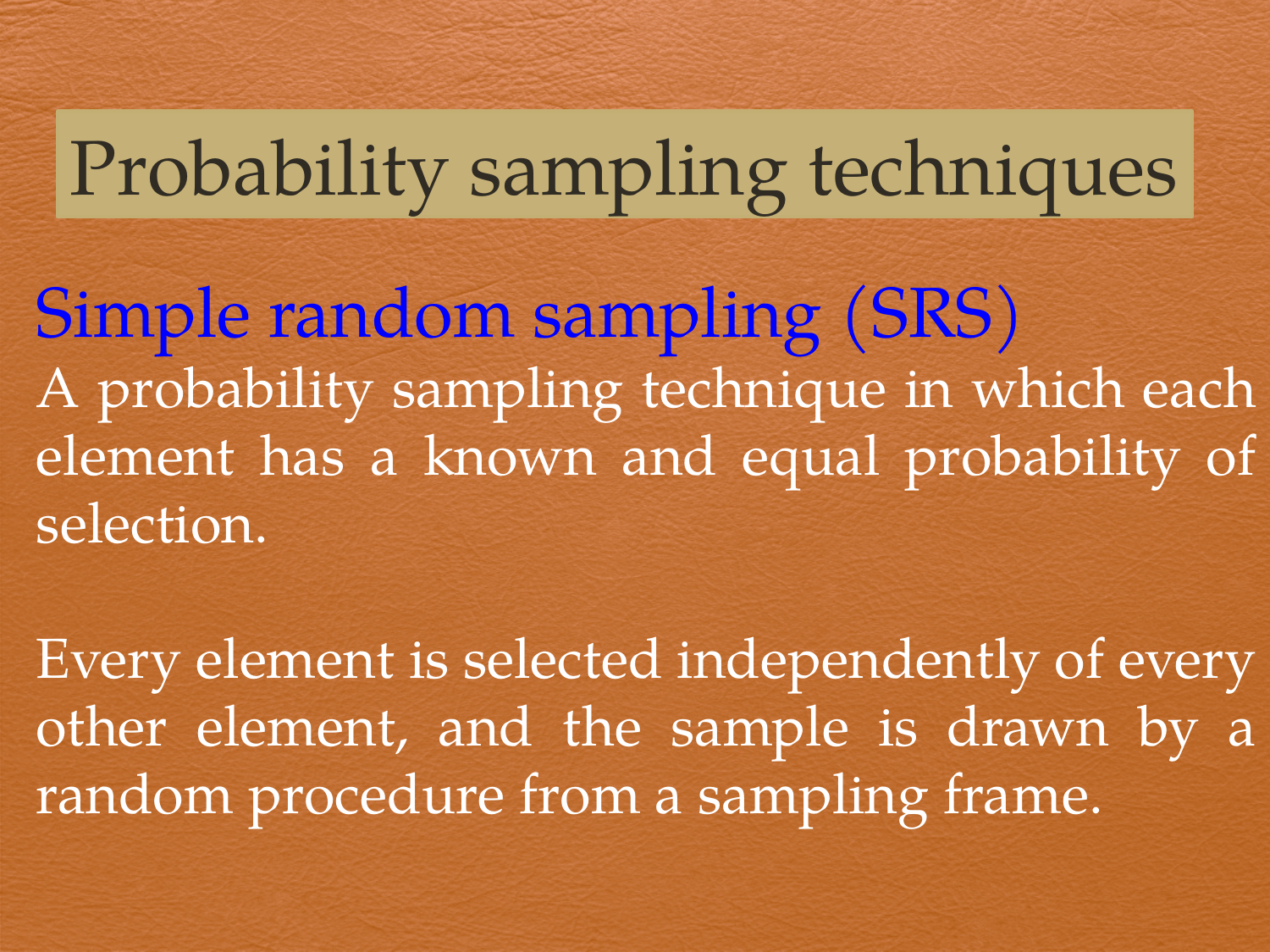

Probability sampling techniques
Simple random sampling (SRS)
A probability sampling technique in which each element has a known and equal probability of selection.

Every element is selected independently of every other element, and the sample is drawn by a random procedure from a sampling frame.